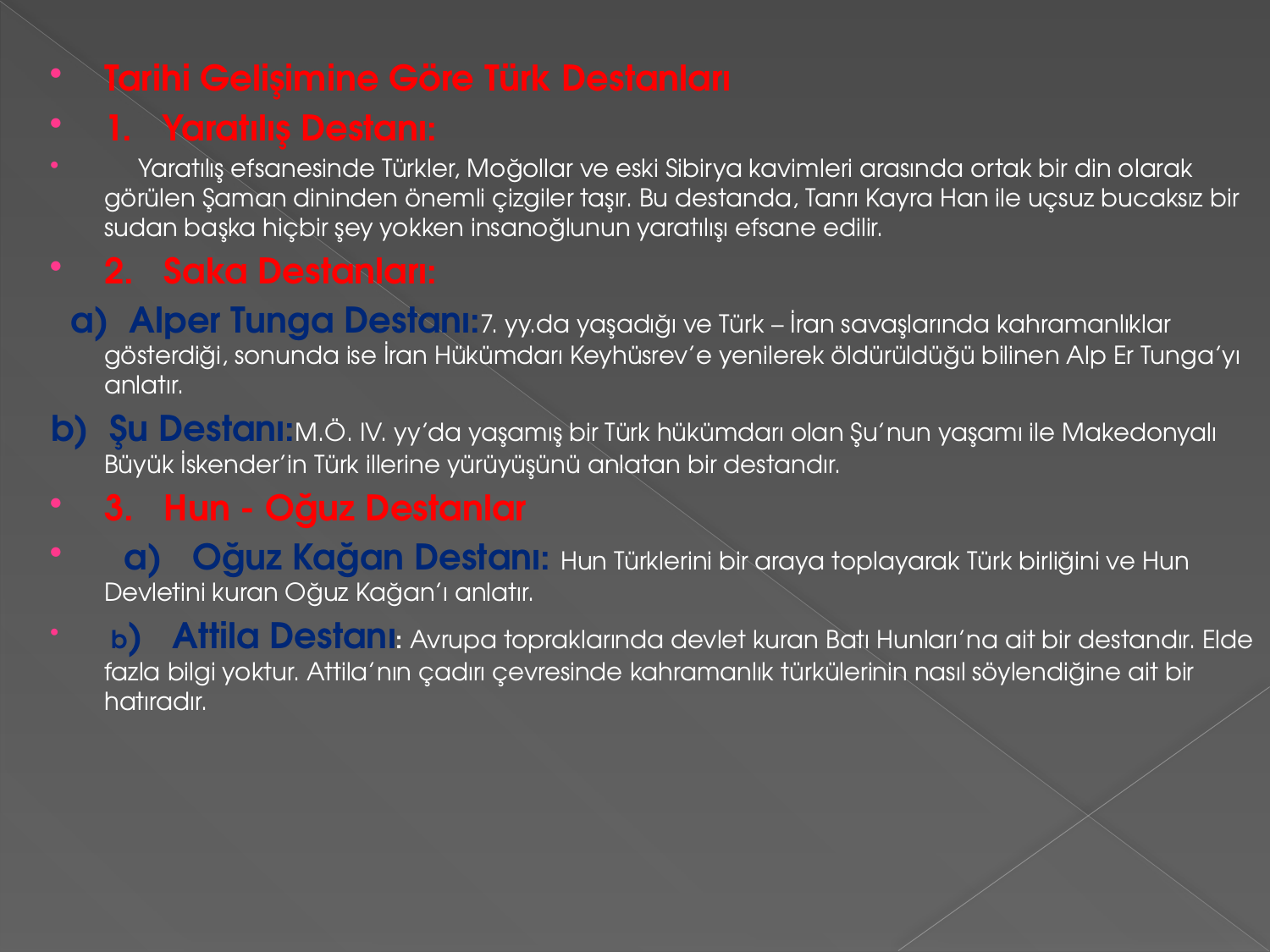

Tarihi Gelişimine Göre Türk Destanları
1.   Yaratılış Destanı:
     Yaratılış efsanesinde Türkler, Moğollar ve eski Sibirya kavimleri arasında ortak bir din olarak görülen Şaman dininden önemli çizgiler taşır. Bu destanda, Tanrı Kayra Han ile uçsuz bucaksız bir sudan başka hiçbir şey yokken insanoğlunun yaratılışı efsane edilir.
2.   Saka Destanları:
  a)  Alper Tunga Destanı:7. yy.da yaşadığı ve Türk – İran savaşlarında kahramanlıklar gösterdiği, sonunda ise İran Hükümdarı Keyhüsrev’e yenilerek öldürüldüğü bilinen Alp Er Tunga’yı anlatır.
b)  Şu Destanı:M.Ö. IV. yy’da yaşamış bir Türk hükümdarı olan Şu’nun yaşamı ile Makedonyalı Büyük İskender’in Türk illerine yürüyüşünü anlatan bir destandır.
3.   Hun - Oğuz Destanlar
  a)   Oğuz Kağan Destanı: Hun Türklerini bir araya toplayarak Türk birliğini ve Hun Devletini kuran Oğuz Kağan’ı anlatır.
 b)   Attila Destanı: Avrupa topraklarında devlet kuran Batı Hunları’na ait bir destandır. Elde fazla bilgi yoktur. Attila’nın çadırı çevresinde kahramanlık türkülerinin nasıl söylendiğine ait bir hatıradır.